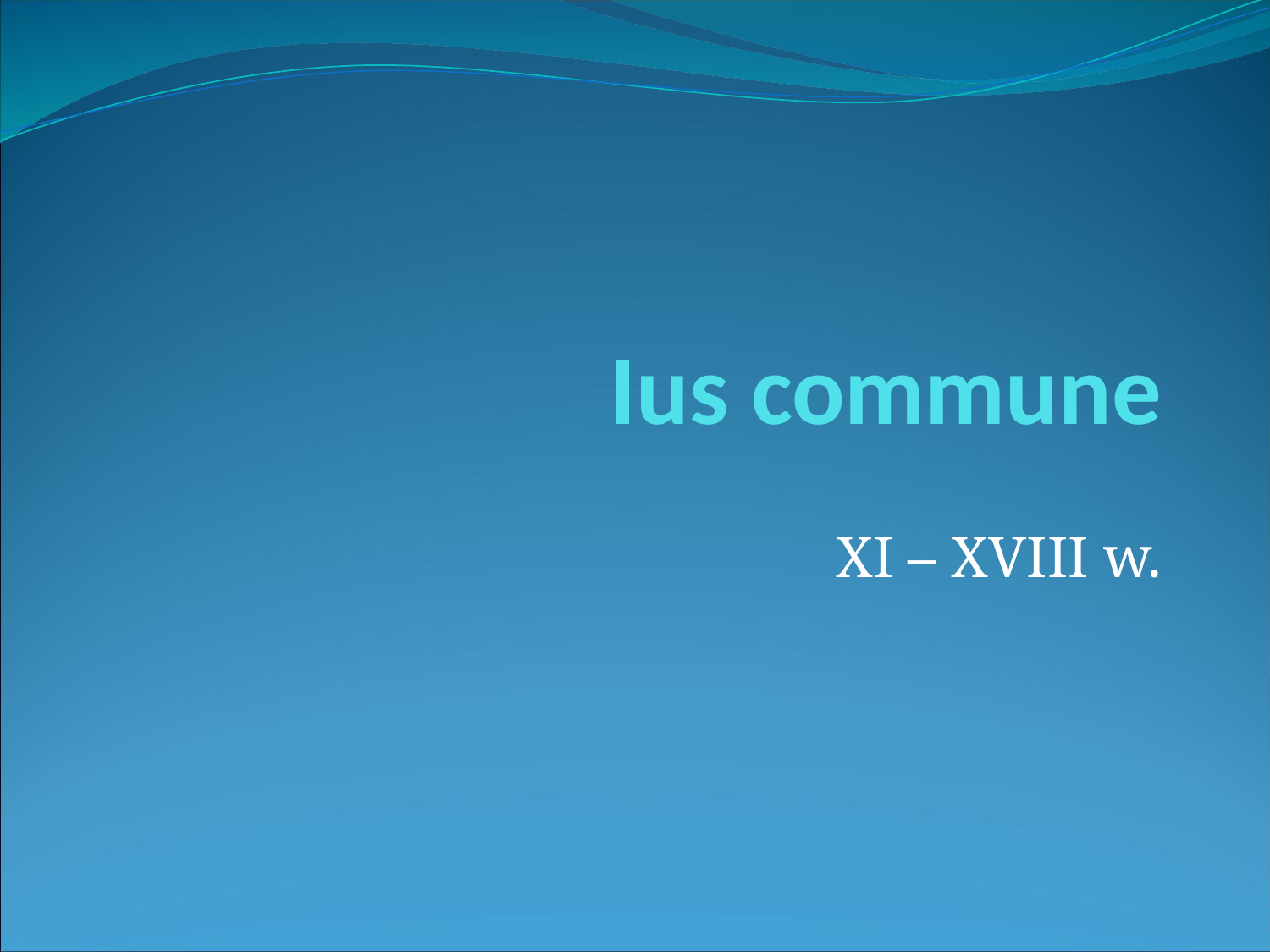

# Ius commune

XI – XVIII w.